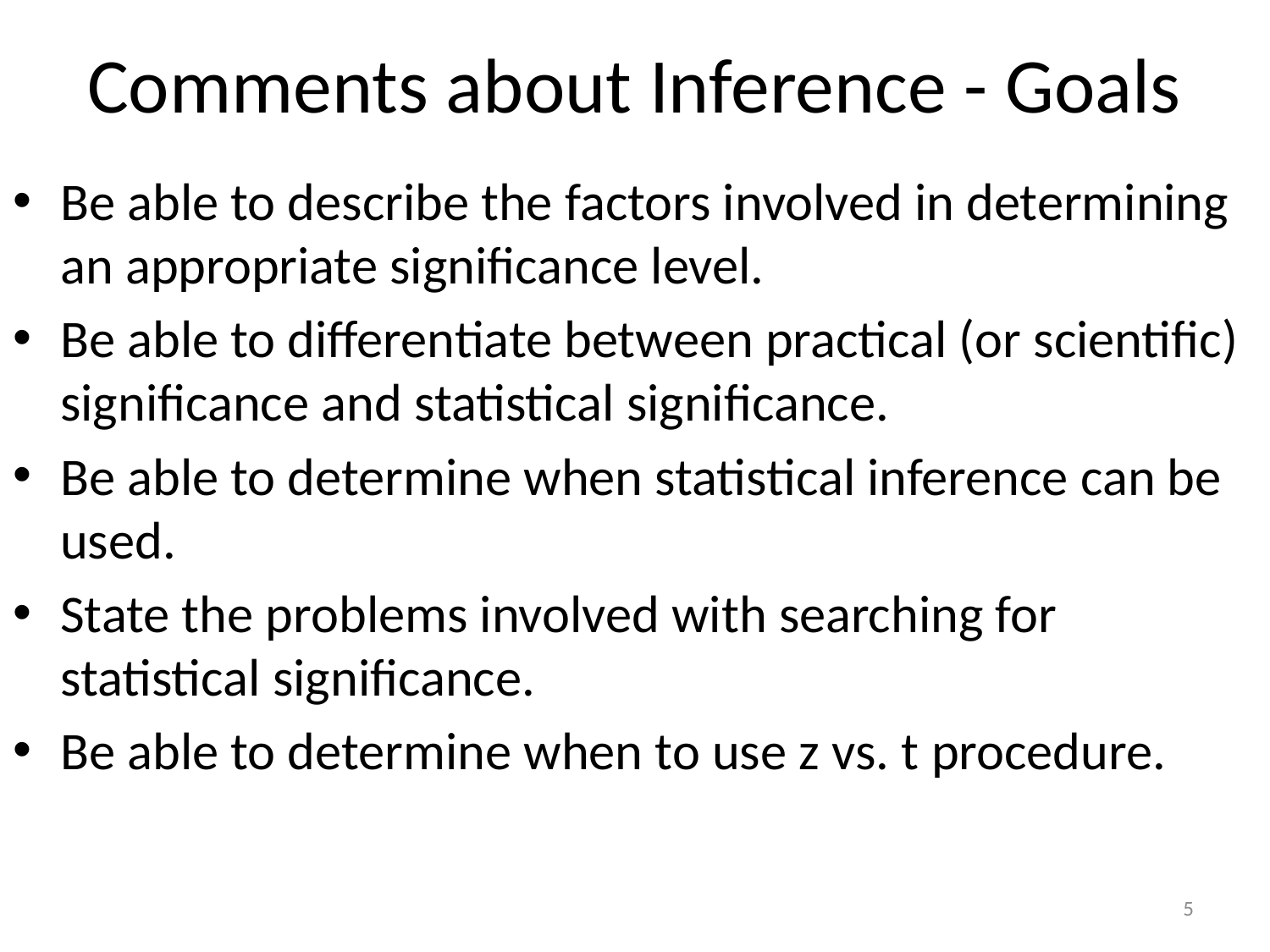

# Comments about Inference - Goals
Be able to describe the factors involved in determining an appropriate significance level.
Be able to differentiate between practical (or scientific) significance and statistical significance.
Be able to determine when statistical inference can be used.
State the problems involved with searching for statistical significance.
Be able to determine when to use z vs. t procedure.
5